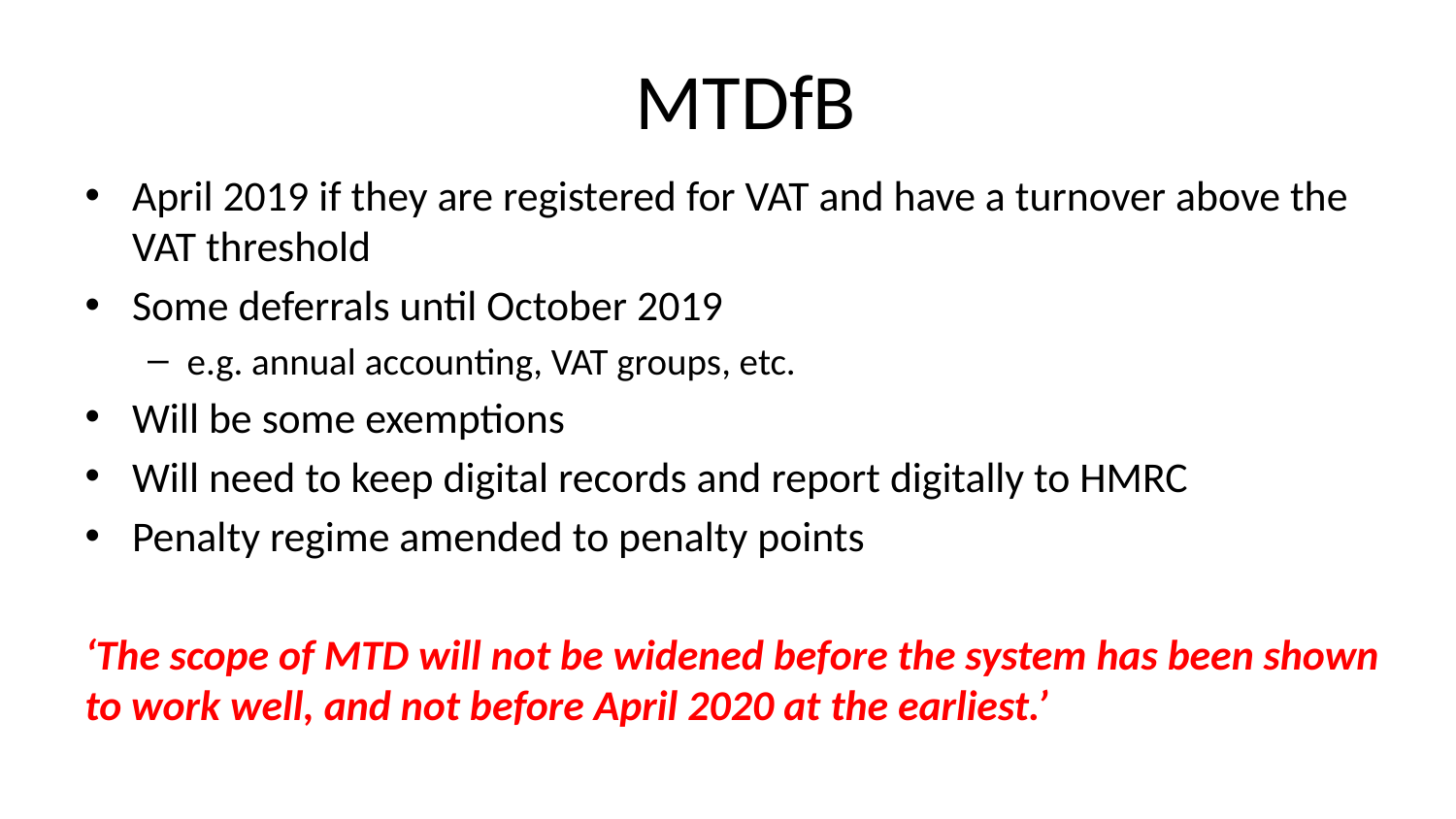

# MTDfB
April 2019 if they are registered for VAT and have a turnover above the VAT threshold
Some deferrals until October 2019
e.g. annual accounting, VAT groups, etc.
Will be some exemptions
Will need to keep digital records and report digitally to HMRC
Penalty regime amended to penalty points

‘The scope of MTD will not be widened before the system has been shown to work well, and not before April 2020 at the earliest.’